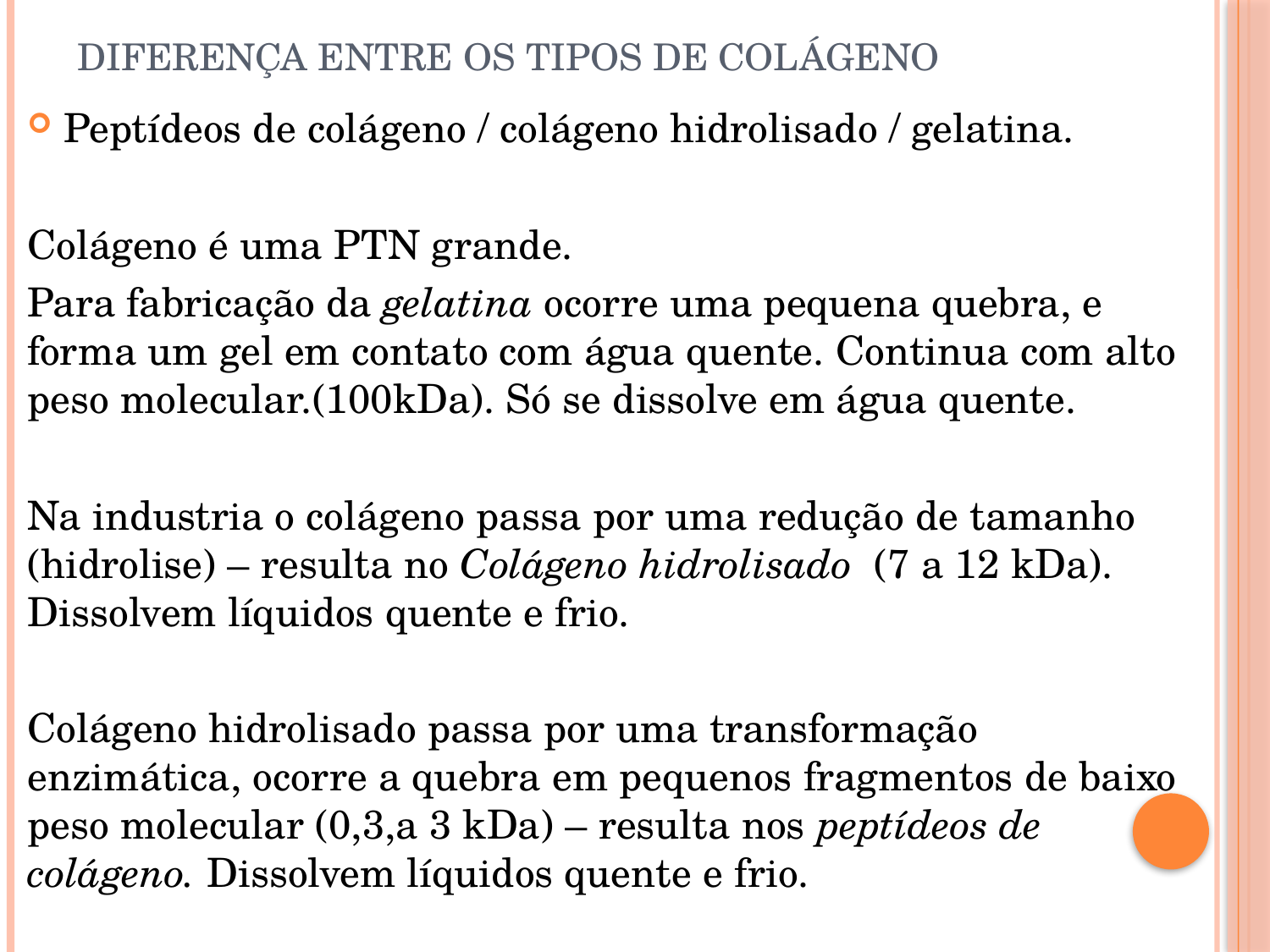

# Diferença entre os tipos de colágeno
Peptídeos de colágeno / colágeno hidrolisado / gelatina.

Colágeno é uma PTN grande.
Para fabricação da gelatina ocorre uma pequena quebra, e forma um gel em contato com água quente. Continua com alto peso molecular.(100kDa). Só se dissolve em água quente.

Na industria o colágeno passa por uma redução de tamanho (hidrolise) – resulta no Colágeno hidrolisado  (7 a 12 kDa). Dissolvem líquidos quente e frio.

Colágeno hidrolisado passa por uma transformação enzimática, ocorre a quebra em pequenos fragmentos de baixo peso molecular (0,3,a 3 kDa) – resulta nos peptídeos de colágeno. Dissolvem líquidos quente e frio.